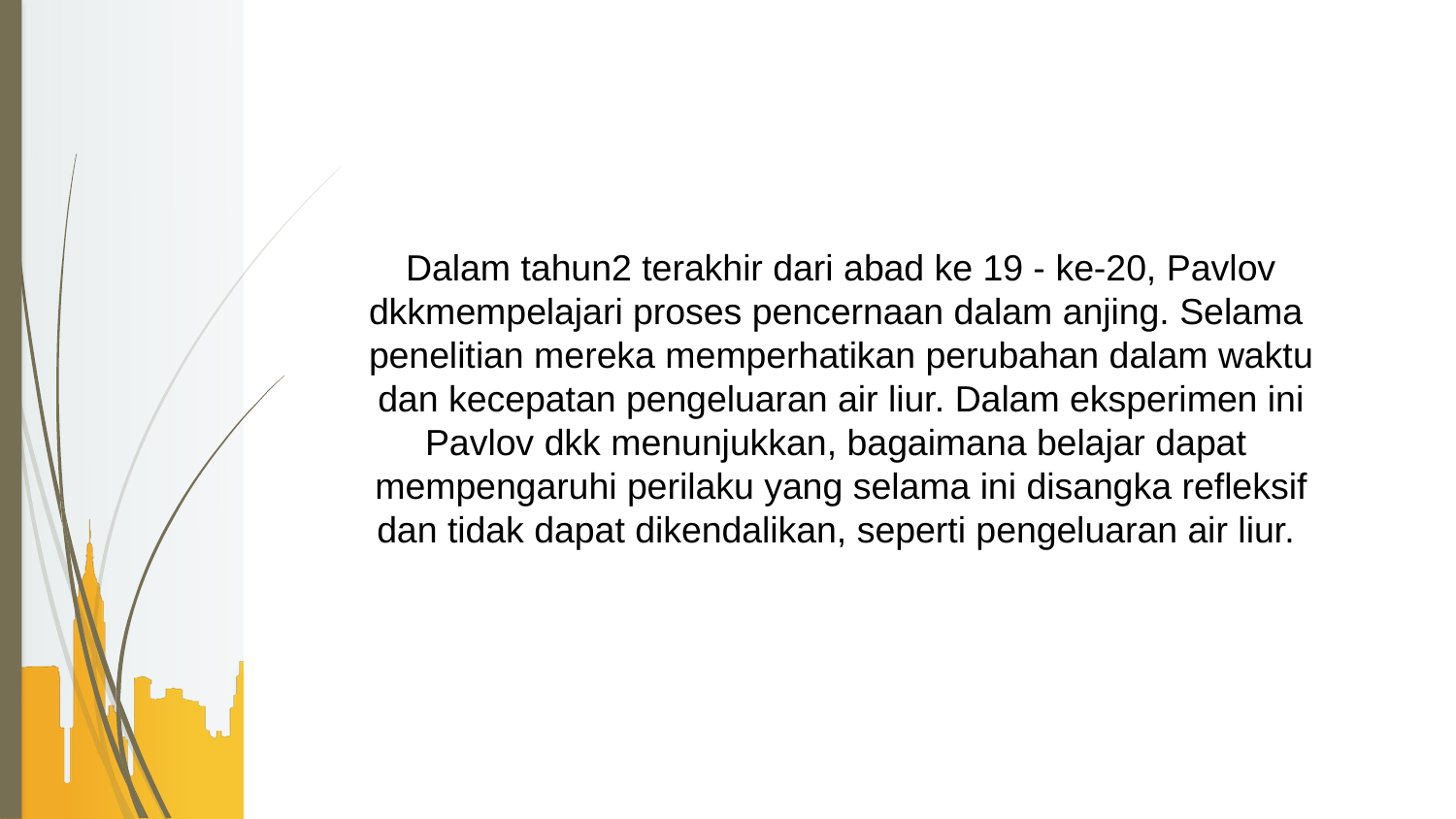

Dalam tahun2 terakhir dari abad ke 19 - ke-20, Pavlov dkkmempelajari proses pencernaan dalam anjing. Selama
penelitian mereka memperhatikan perubahan dalam waktu dan kecepatan pengeluaran air liur. Dalam eksperimen ini Pavlov dkk menunjukkan, bagaimana belajar dapat
mempengaruhi perilaku yang selama ini disangka refleksif dan tidak dapat dikendalikan, seperti pengeluaran air liur.